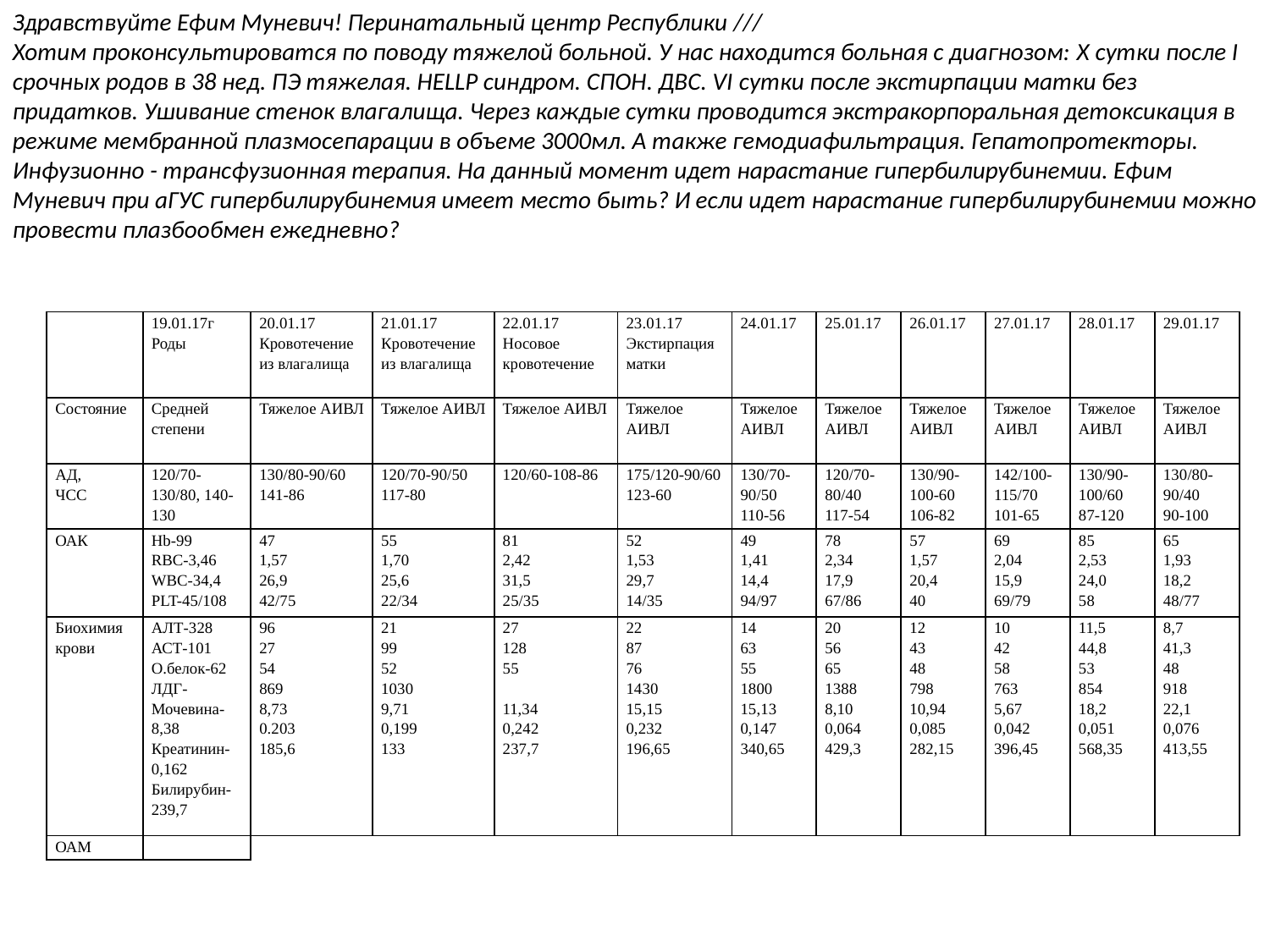

Здравствуйте Ефим Муневич! Перинатальный центр Республики ///
Хотим проконсультироватся по поводу тяжелой больной. У нас находится больная с диагнозом: X сутки после I срочных родов в 38 нед. ПЭ тяжелая. HELLP синдром. СПОН. ДВС. VI сутки после экстирпации матки без придатков. Ушивание стенок влагалища. Через каждые сутки проводится экстракорпоральная детоксикация в режиме мембранной плазмосепарации в объеме 3000мл. А также гемодиафильтрация. Гепатопротекторы. Инфузионно - трансфузионная терапия. На данный момент идет нарастание гипербилирубинемии. Ефим Муневич при аГУС гипербилирубинемия имеет место быть? И если идет нарастание гипербилирубинемии можно провести плазбообмен ежедневно?

|  | 19.01.17г Роды | 20.01.17 Кровотечение из влагалища | 21.01.17 Кровотечение из влагалища | 22.01.17 Носовое кровотечение | 23.01.17 Экстирпация матки | 24.01.17 | 25.01.17 | 26.01.17 | 27.01.17 | 28.01.17 | 29.01.17 |
| --- | --- | --- | --- | --- | --- | --- | --- | --- | --- | --- | --- |
| Состояние | Средней степени | Тяжелое АИВЛ | Тяжелое АИВЛ | Тяжелое АИВЛ | Тяжелое АИВЛ | Тяжелое АИВЛ | Тяжелое АИВЛ | Тяжелое АИВЛ | Тяжелое АИВЛ | Тяжелое АИВЛ | Тяжелое АИВЛ |
| АД, ЧСС | 120/70-130/80, 140-130 | 130/80-90/60 141-86 | 120/70-90/50 117-80 | 120/60-108-86 | 175/120-90/60 123-60 | 130/70-90/50 110-56 | 120/70-80/40 117-54 | 130/90-100-60 106-82 | 142/100-115/70 101-65 | 130/90-100/60 87-120 | 130/80-90/40 90-100 |
| ОАК | Hb-99 RBC-3,46 WBC-34,4 PLT-45/108 | 47 1,57 26,9 42/75 | 55 1,70 25,6 22/34 | 81 2,42 31,5 25/35 | 52 1,53 29,7 14/35 | 49 1,41 14,4 94/97 | 78 2,34 17,9 67/86 | 57 1,57 20,4 40 | 69 2,04 15,9 69/79 | 85 2,53 24,0 58 | 65 1,93 18,2 48/77 |
| Биохимия крови | АЛТ-328 АСТ-101 О.белок-62 ЛДГ- Мочевина-8,38 Креатинин-0,162 Билирубин-239,7 | 96 27 54 869 8,73 0.203 185,6 | 21 99 52 1030 9,71 0,199 133 | 27 128 55   11,34 0,242 237,7 | 22 87 76 1430 15,15 0,232 196,65 | 14 63 55 1800 15,13 0,147 340,65 | 20 56 65 1388 8,10 0,064 429,3 | 12 43 48 798 10,94 0,085 282,15 | 10 42 58 763 5,67 0,042 396,45 | 11,5 44,8 53 854 18,2 0,051 568,35 | 8,7 41,3 48 918 22,1 0,076 413,55 |
| ОАМ |  |  |  |  |  |  |  |  |  |  |  |